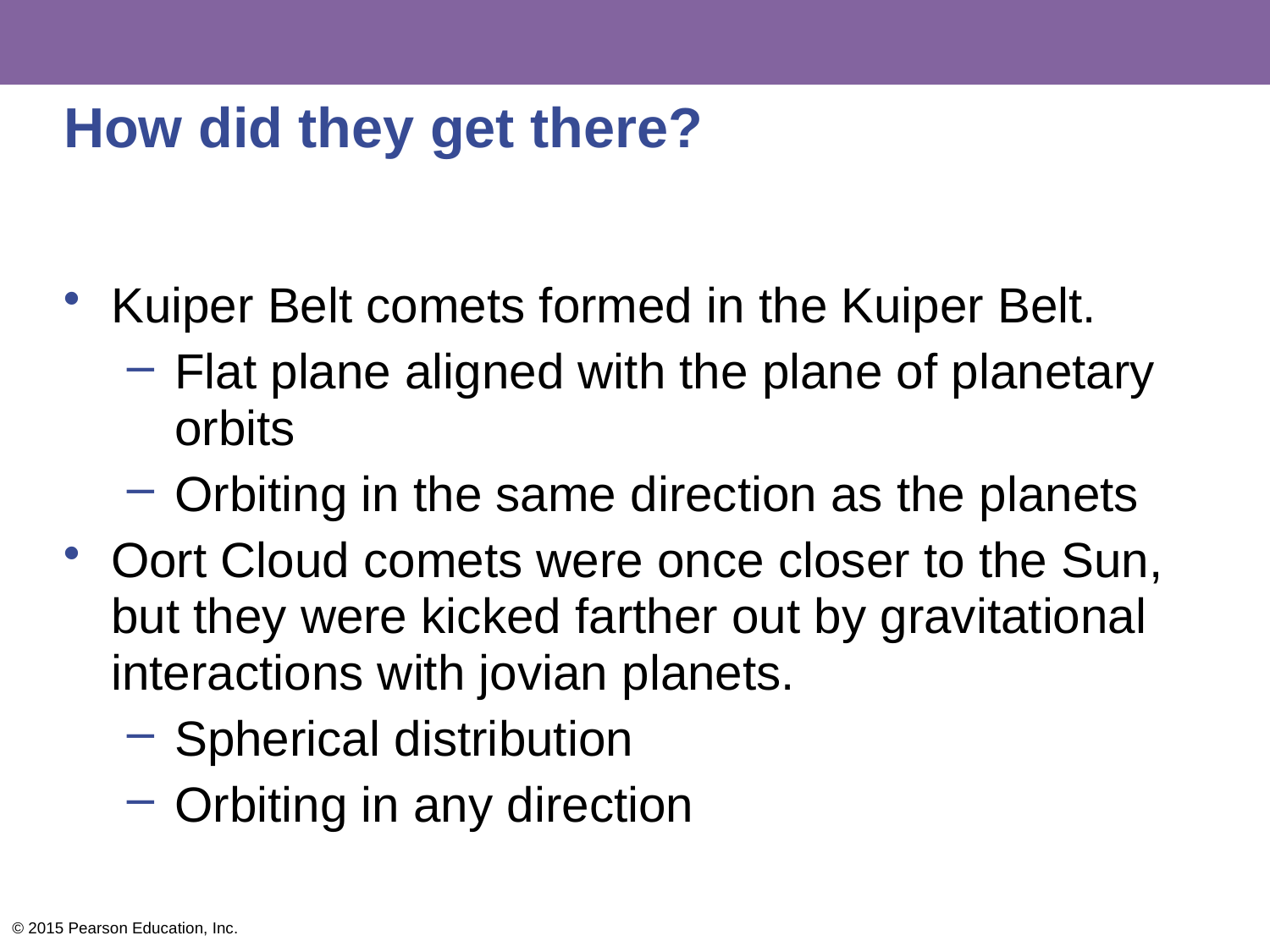

# How did they get there?
Kuiper Belt comets formed in the Kuiper Belt.
Flat plane aligned with the plane of planetary orbits
Orbiting in the same direction as the planets
Oort Cloud comets were once closer to the Sun, but they were kicked farther out by gravitational interactions with jovian planets.
Spherical distribution
Orbiting in any direction
© 2015 Pearson Education, Inc.